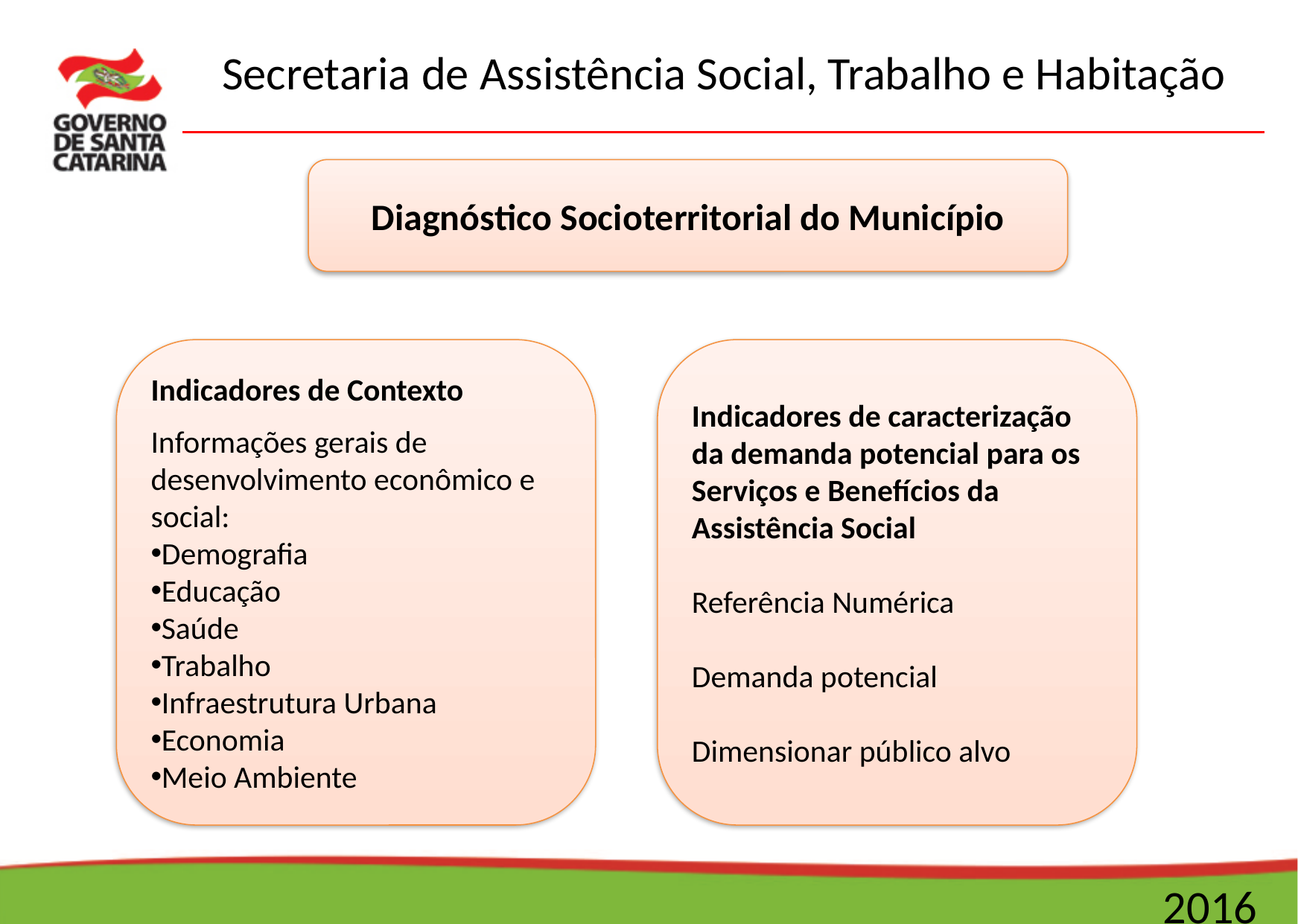

Diagnóstico Socioterritorial do Município

Indicadores de Contexto

Informações gerais de desenvolvimento econômico e social:
Demografia
Educação
Saúde
Trabalho
Infraestrutura Urbana
Economia
Meio Ambiente

Indicadores de caracterização da demanda potencial para os Serviços e Benefícios da Assistência Social

Referência Numérica

Demanda potencial

Dimensionar público alvo